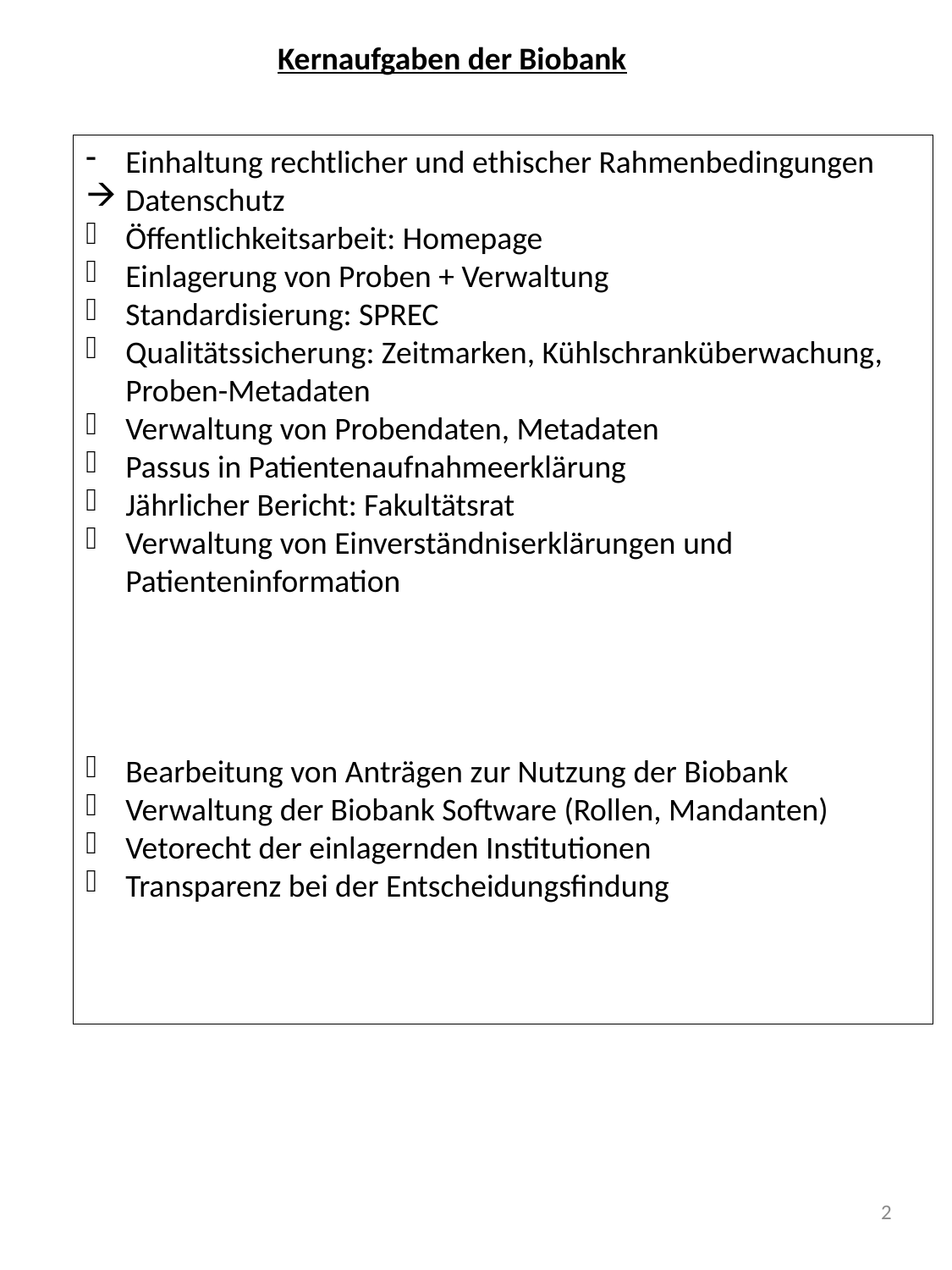

Kernaufgaben der Biobank
Einhaltung rechtlicher und ethischer Rahmenbedingungen
Datenschutz
Öffentlichkeitsarbeit: Homepage
Einlagerung von Proben + Verwaltung
Standardisierung: SPREC
Qualitätssicherung: Zeitmarken, Kühlschranküberwachung, Proben-Metadaten
Verwaltung von Probendaten, Metadaten
Passus in Patientenaufnahmeerklärung
Jährlicher Bericht: Fakultätsrat
Verwaltung von Einverständniserklärungen und Patienteninformation

Bearbeitung von Anträgen zur Nutzung der Biobank
Verwaltung der Biobank Software (Rollen, Mandanten)
Vetorecht der einlagernden Institutionen
Transparenz bei der Entscheidungsfindung

2